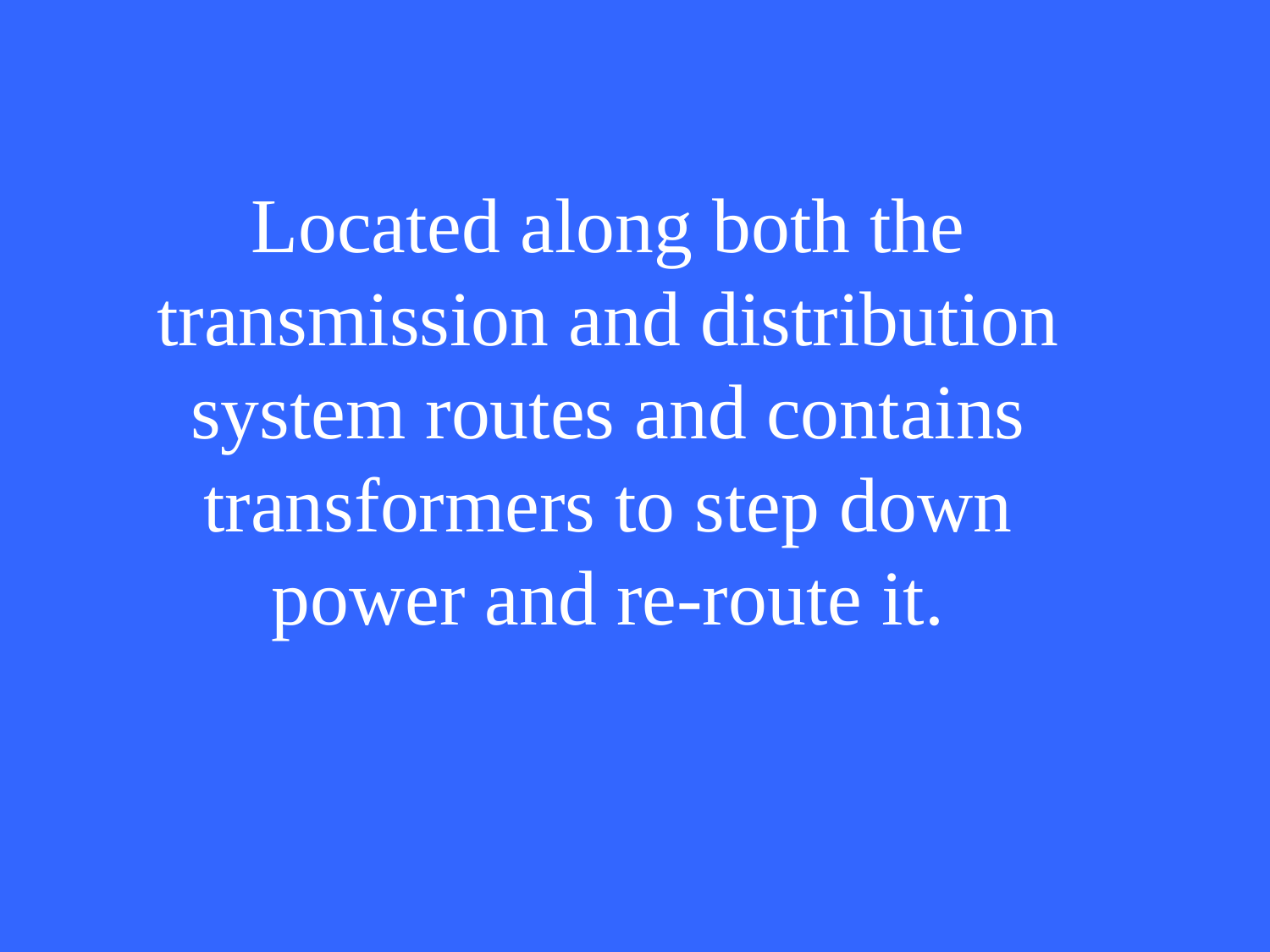

Located along both the transmission and distribution system routes and contains transformers to step down power and re-route it.